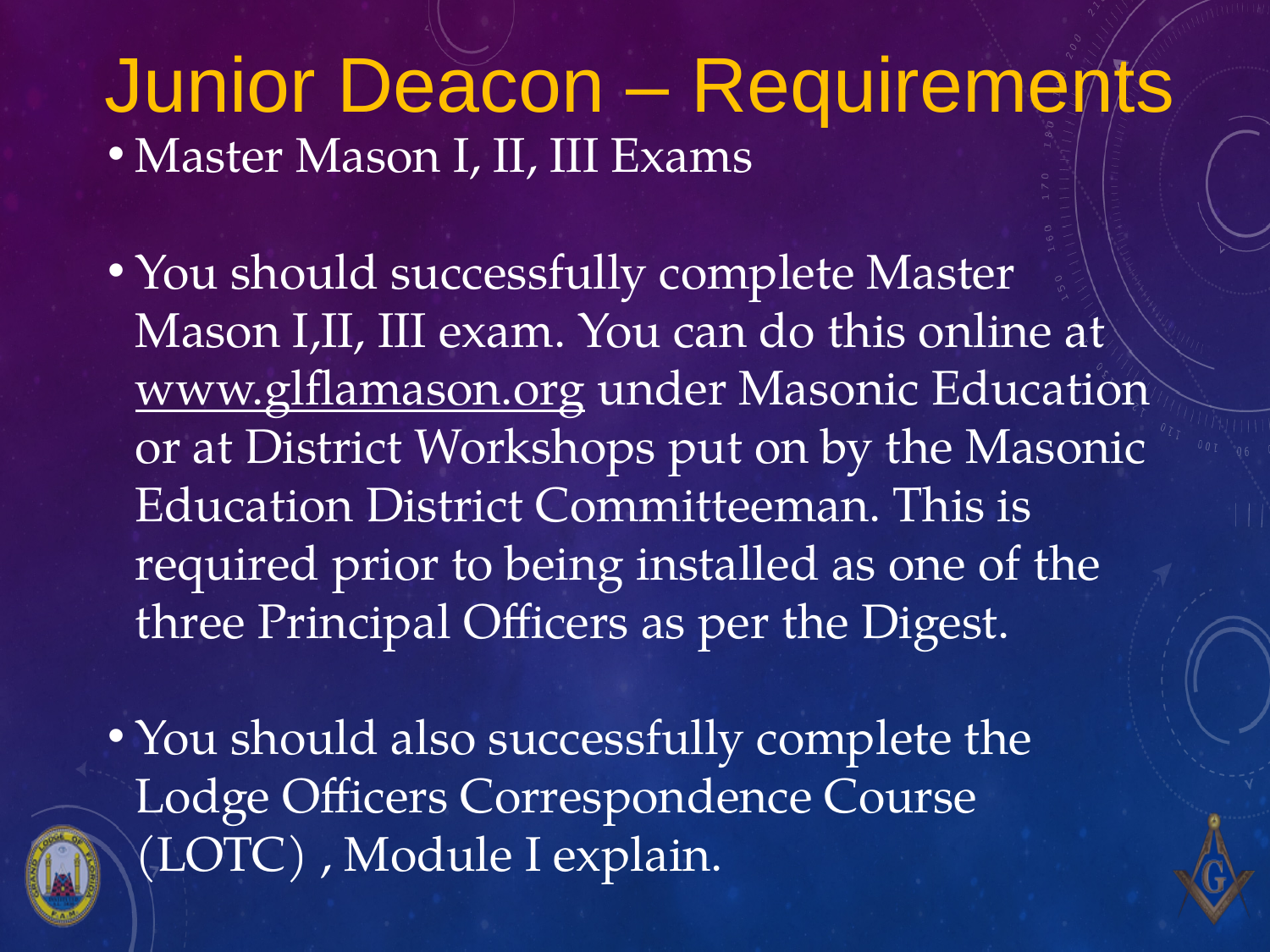

# Junior Deacon – Requirements
Master Mason I, II, III Exams

You should successfully complete Master Mason I,II, III exam. You can do this online at www.glflamason.org under Masonic Education or at District Workshops put on by the Masonic Education District Committeeman. This is required prior to being installed as one of the three Principal Officers as per the Digest.

You should also successfully complete the Lodge Officers Correspondence Course (LOTC) , Module I explain.